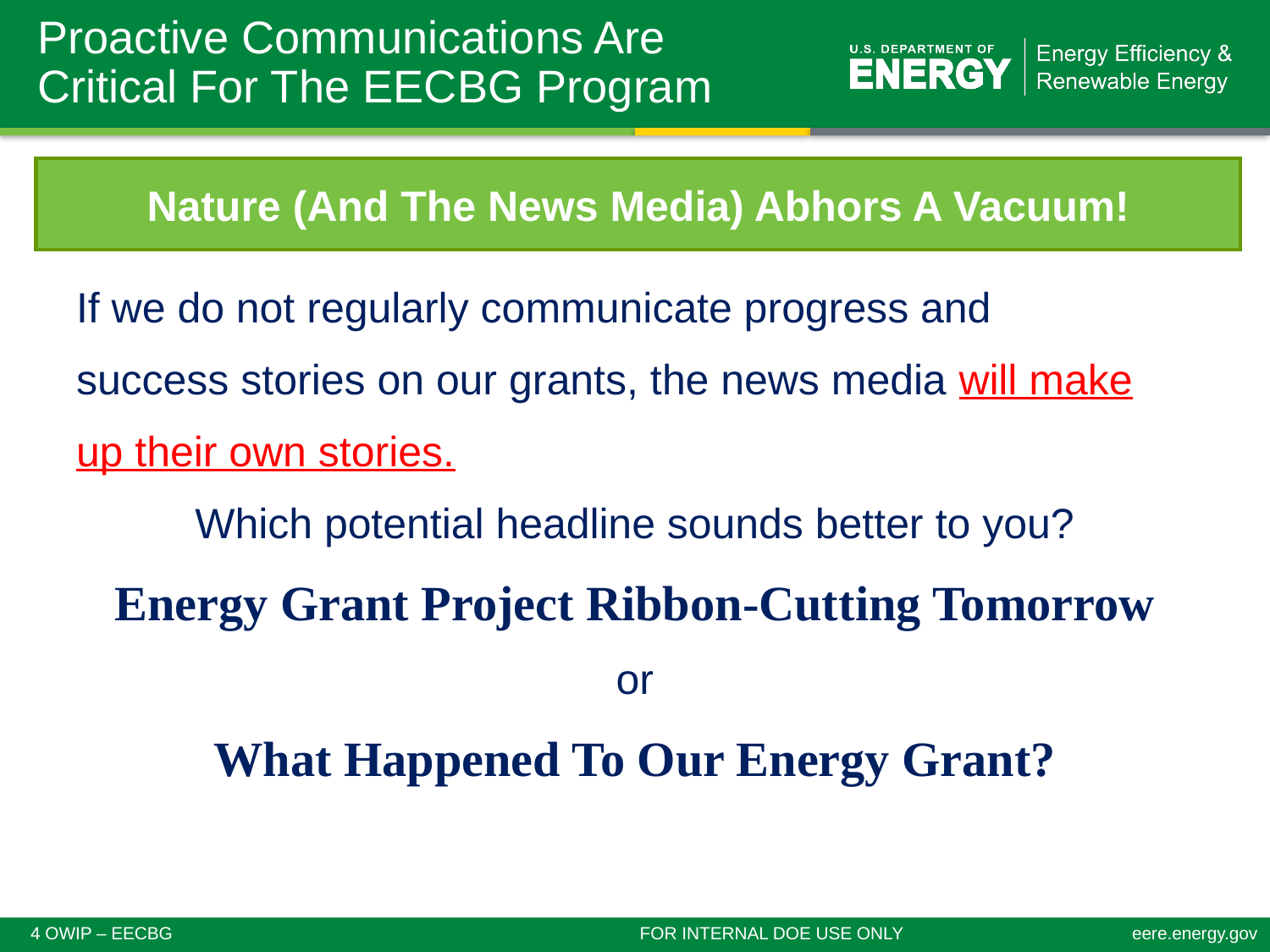

Proactive Communications Are Critical For The EECBG Program
Nature (And The News Media) Abhors A Vacuum!
If we do not regularly communicate progress and
success stories on our grants, the news media will make
up their own stories.
Which potential headline sounds better to you?
Energy Grant Project Ribbon-Cutting Tomorrow
or
What Happened To Our Energy Grant?